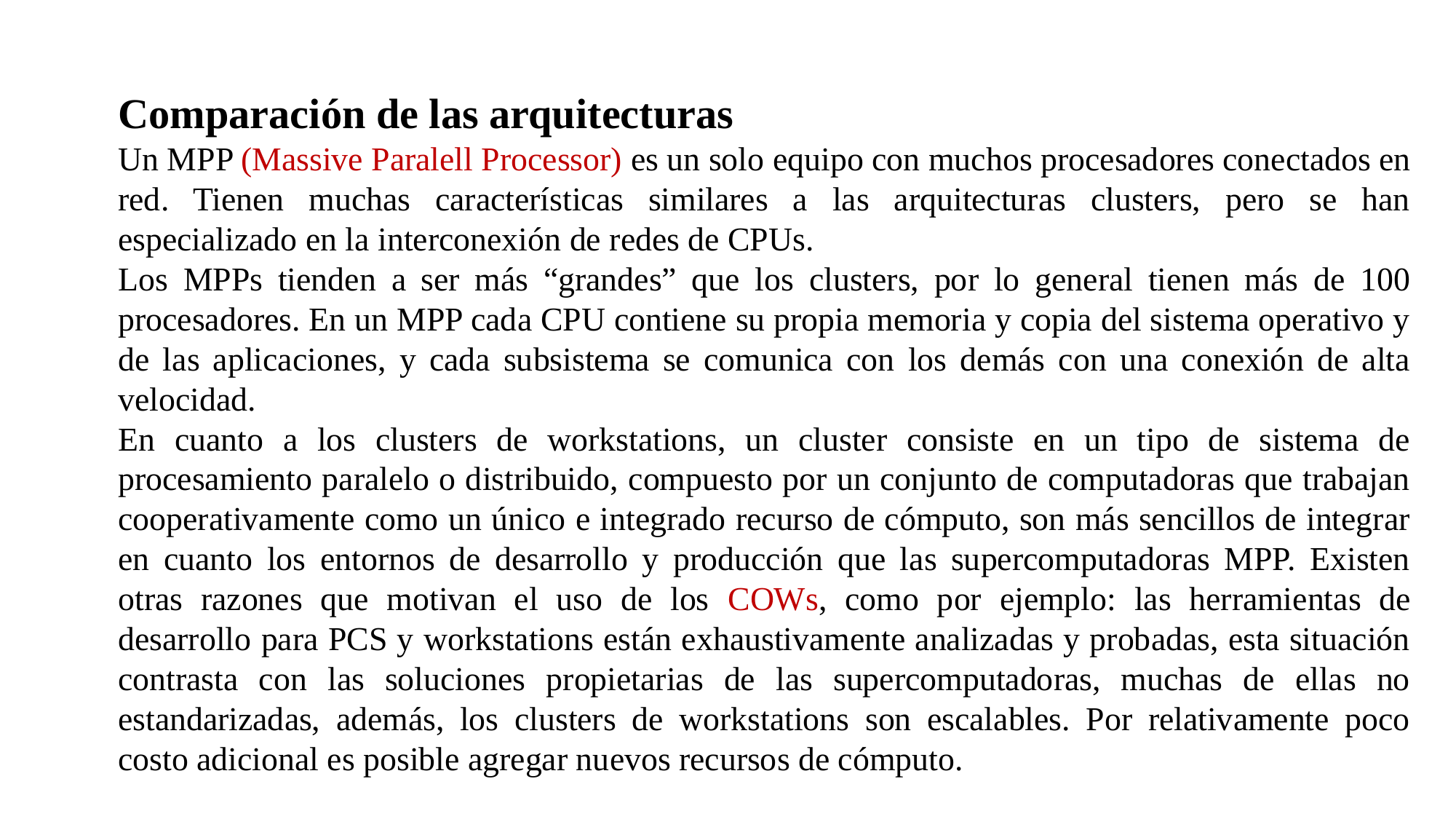

Comparación de las arquitecturas
Un MPP (Massive Paralell Processor) es un solo equipo con muchos procesadores conectados en red. Tienen muchas características similares a las arquitecturas clusters, pero se han especializado en la interconexión de redes de CPUs.
Los MPPs tienden a ser más “grandes” que los clusters, por lo general tienen más de 100 procesadores. En un MPP cada CPU contiene su propia memoria y copia del sistema operativo y de las aplicaciones, y cada subsistema se comunica con los demás con una conexión de alta velocidad.
En cuanto a los clusters de workstations, un cluster consiste en un tipo de sistema de procesamiento paralelo o distribuido, compuesto por un conjunto de computadoras que trabajan cooperativamente como un único e integrado recurso de cómputo, son más sencillos de integrar en cuanto los entornos de desarrollo y producción que las supercomputadoras MPP. Existen otras razones que motivan el uso de los COWs, como por ejemplo: las herramientas de desarrollo para PCS y workstations están exhaustivamente analizadas y probadas, esta situación contrasta con las soluciones propietarias de las supercomputadoras, muchas de ellas no estandarizadas, además, los clusters de workstations son escalables. Por relativamente poco costo adicional es posible agregar nuevos recursos de cómputo.